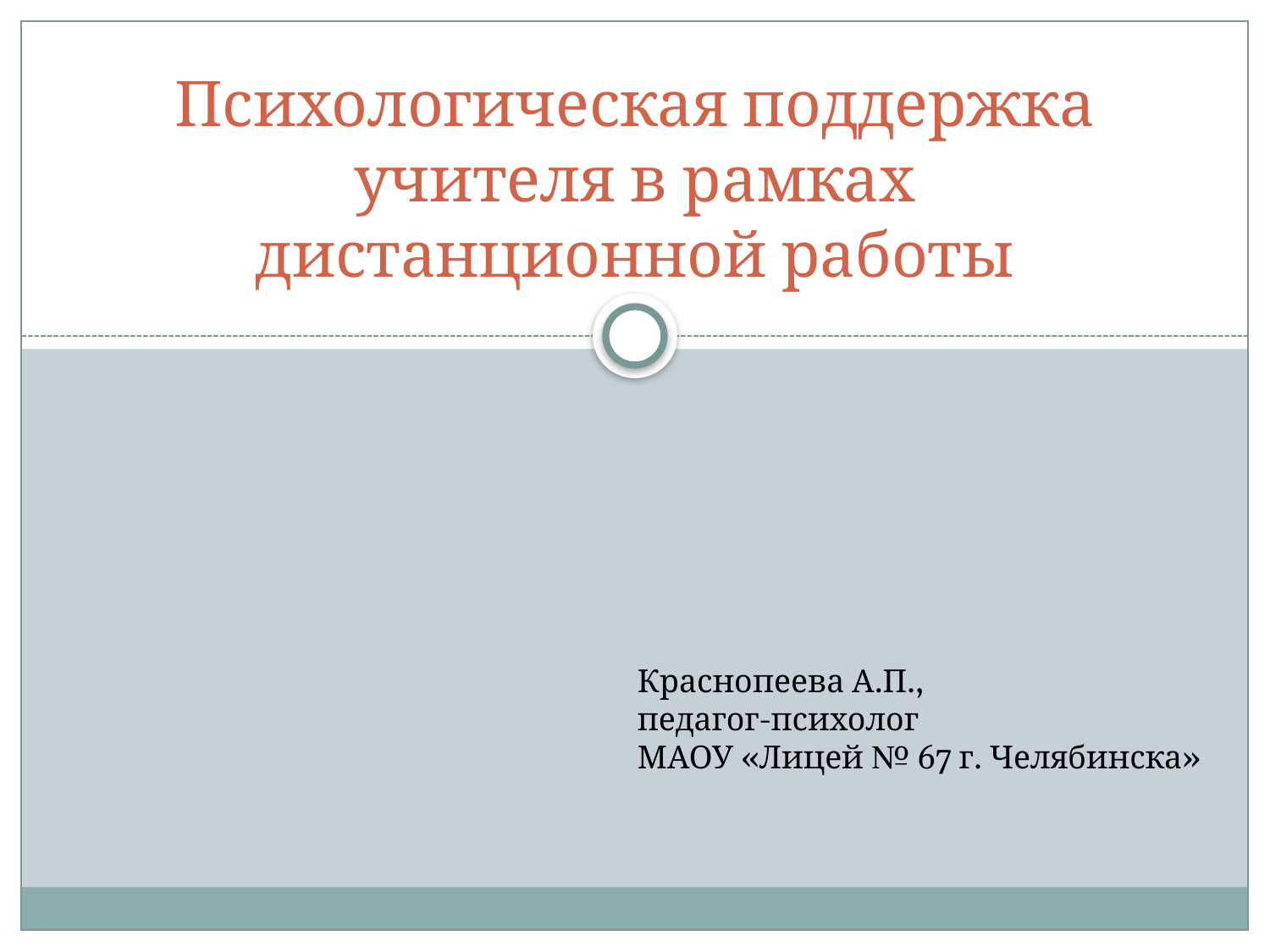

# Психологическая поддержка учителя в рамках дистанционной работы
Краснопеева А.П.,
педагог-психолог
МАОУ «Лицей № 67 г. Челябинска»